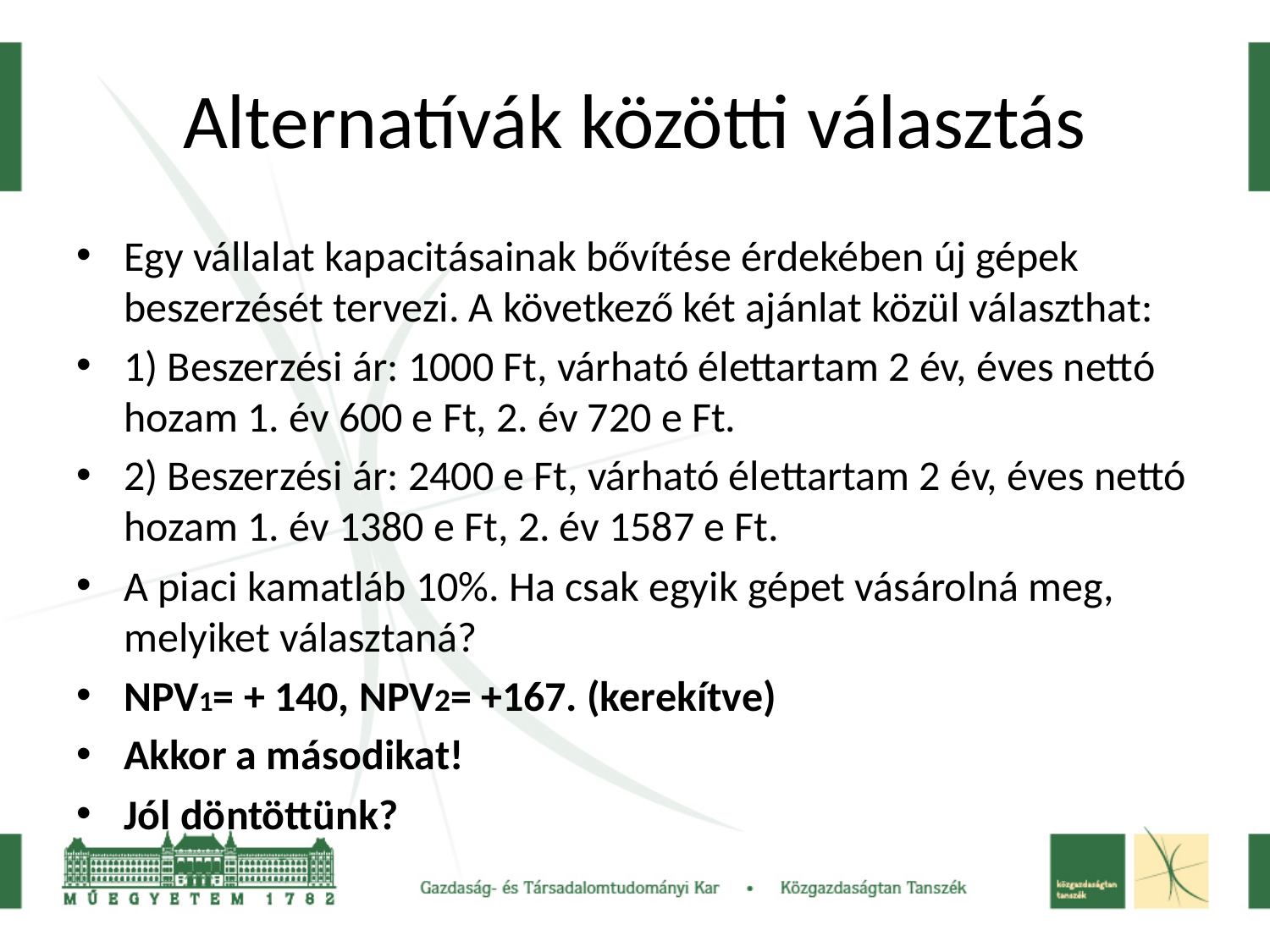

# Alternatívák közötti választás
Egy vállalat kapacitásainak bővítése érdekében új gépek beszerzését tervezi. A következő két ajánlat közül választhat:
1) Beszerzési ár: 1000 Ft, várható élettartam 2 év, éves nettó hozam 1. év 600 e Ft, 2. év 720 e Ft.
2) Beszerzési ár: 2400 e Ft, várható élettartam 2 év, éves nettó hozam 1. év 1380 e Ft, 2. év 1587 e Ft.
A piaci kamatláb 10%. Ha csak egyik gépet vásárolná meg, melyiket választaná?
NPV1= + 140, NPV2= +167. (kerekítve)
Akkor a másodikat!
Jól döntöttünk?